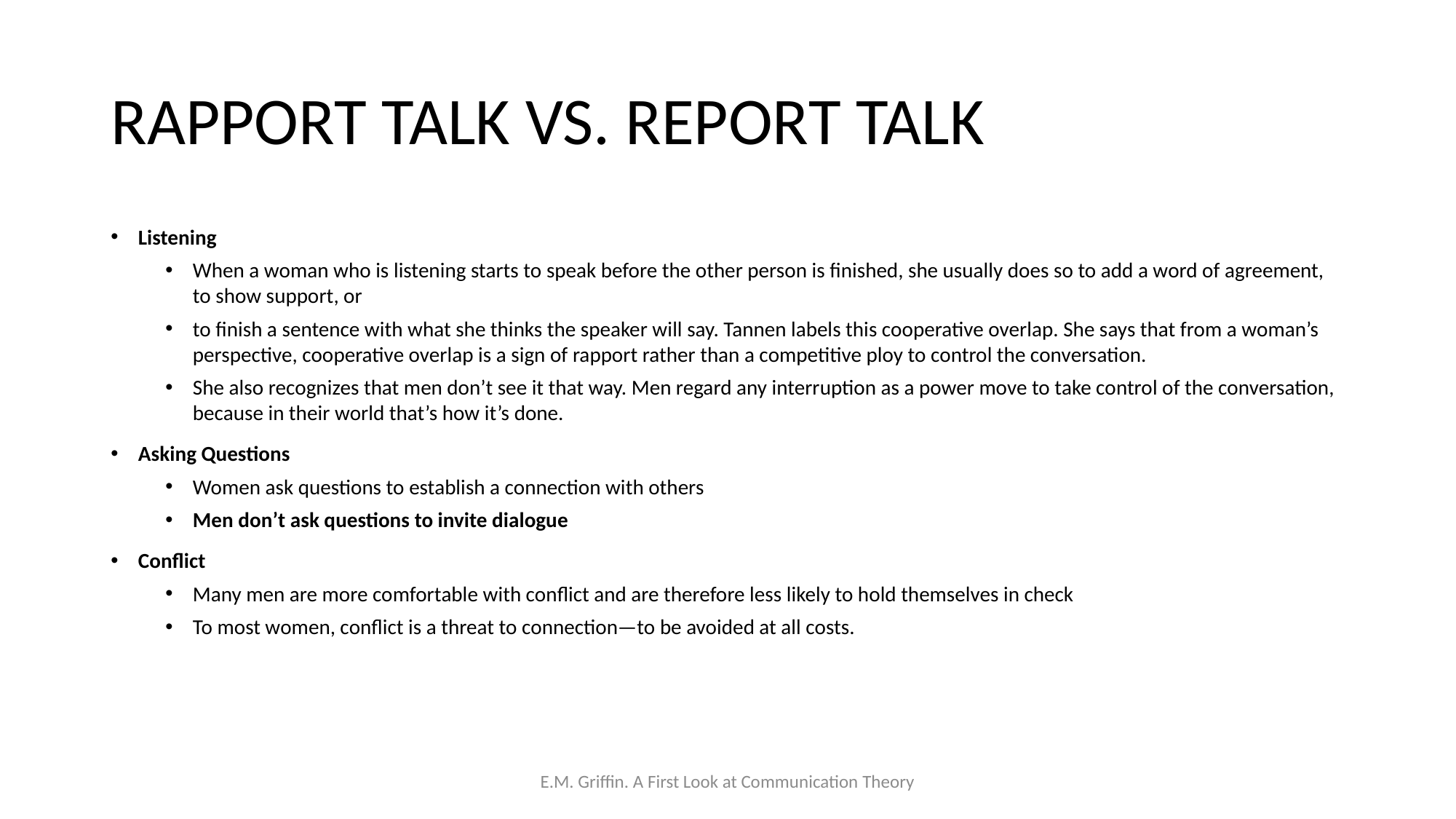

# RAPPORT TALK VS. REPORT TALK
Listening
When a woman who is listening starts to speak before the other person is finished, she usually does so to add a word of agreement, to show support, or
to finish a sentence with what she thinks the speaker will say. Tannen labels this cooperative overlap. She says that from a woman’s perspective, cooperative overlap is a sign of rapport rather than a competitive ploy to control the conversation.
She also recognizes that men don’t see it that way. Men regard any interruption as a power move to take control of the conversation, because in their world that’s how it’s done.
Asking Questions
Women ask questions to establish a connection with others
Men don’t ask questions to invite dialogue
Conflict
Many men are more comfortable with conflict and are therefore less likely to hold themselves in check
To most women, conflict is a threat to connection—to be avoided at all costs.
E.M. Griffin. A First Look at Communication Theory